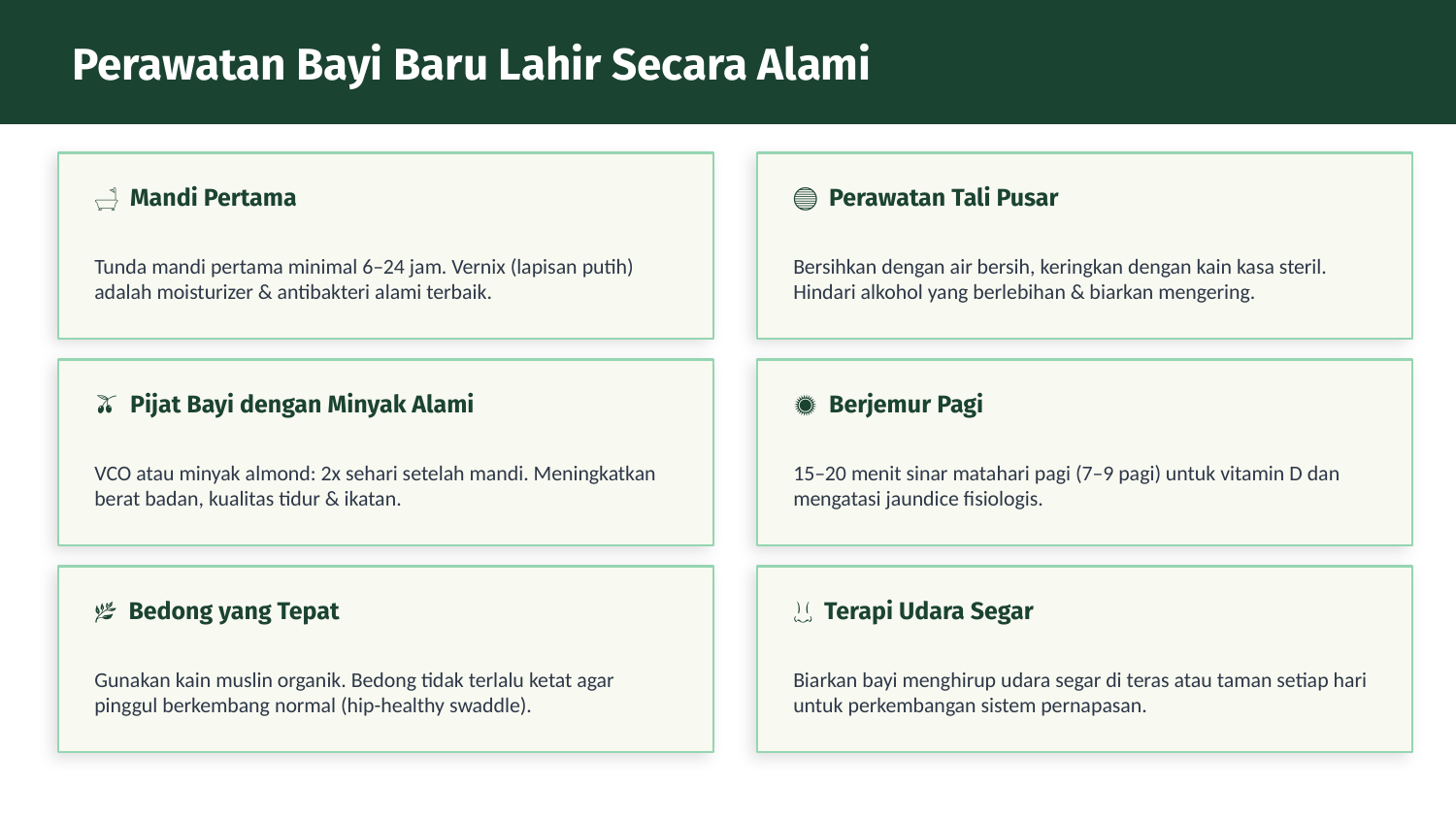

Perawatan Bayi Baru Lahir Secara Alami

🛁  Mandi Pertama
🔵  Perawatan Tali Pusar
Tunda mandi pertama minimal 6–24 jam. Vernix (lapisan putih) adalah moisturizer & antibakteri alami terbaik.
Bersihkan dengan air bersih, keringkan dengan kain kasa steril. Hindari alkohol yang berlebihan & biarkan mengering.

🫒  Pijat Bayi dengan Minyak Alami
☀️  Berjemur Pagi
VCO atau minyak almond: 2x sehari setelah mandi. Meningkatkan berat badan, kualitas tidur & ikatan.
15–20 menit sinar matahari pagi (7–9 pagi) untuk vitamin D dan mengatasi jaundice fisiologis.

🌿  Bedong yang Tepat
👃  Terapi Udara Segar
Gunakan kain muslin organik. Bedong tidak terlalu ketat agar pinggul berkembang normal (hip-healthy swaddle).
Biarkan bayi menghirup udara segar di teras atau taman setiap hari untuk perkembangan sistem pernapasan.